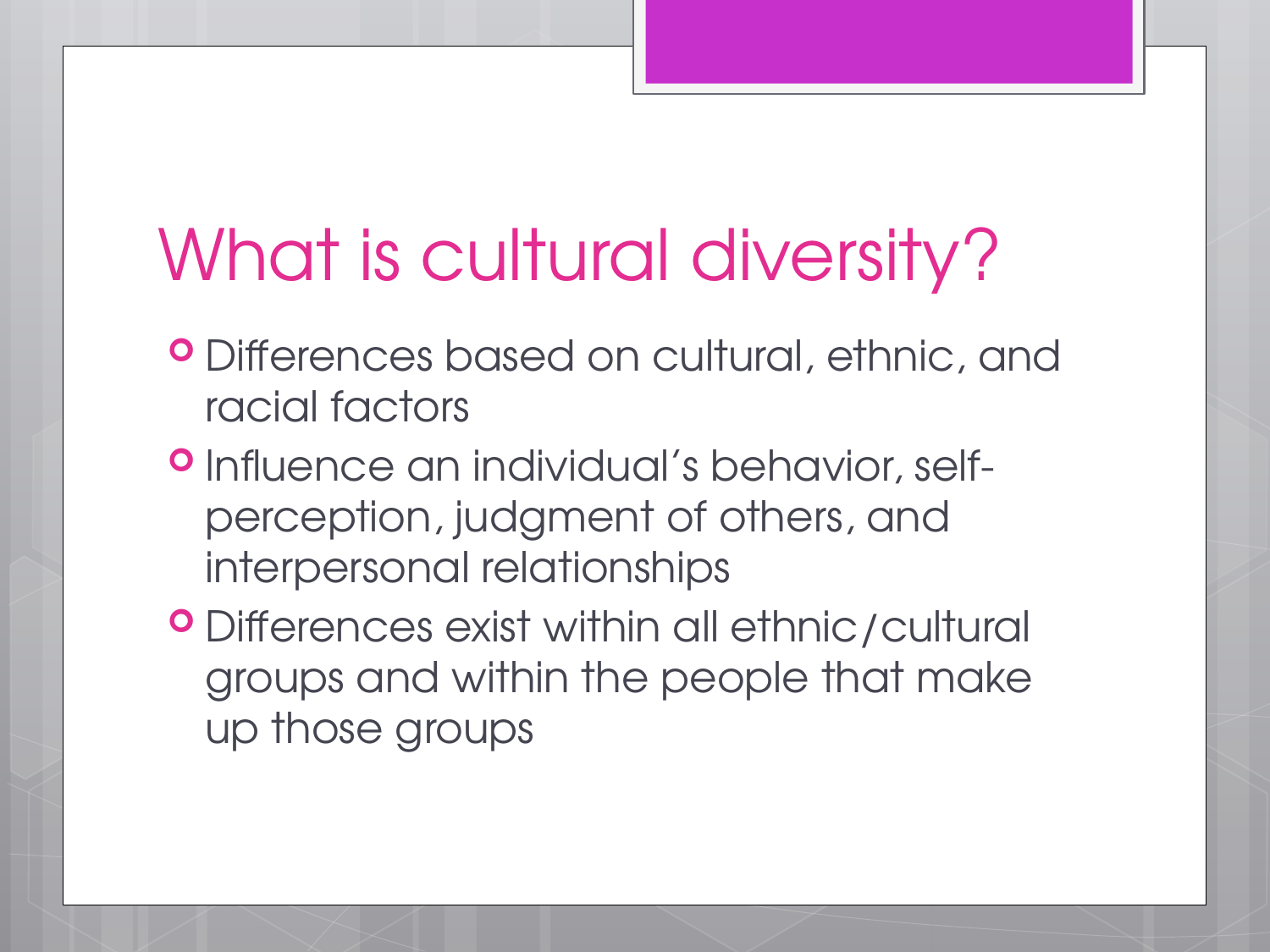

# What is cultural diversity?
Differences based on cultural, ethnic, and racial factors
Influence an individual’s behavior, self-perception, judgment of others, and interpersonal relationships
Differences exist within all ethnic/cultural groups and within the people that make up those groups